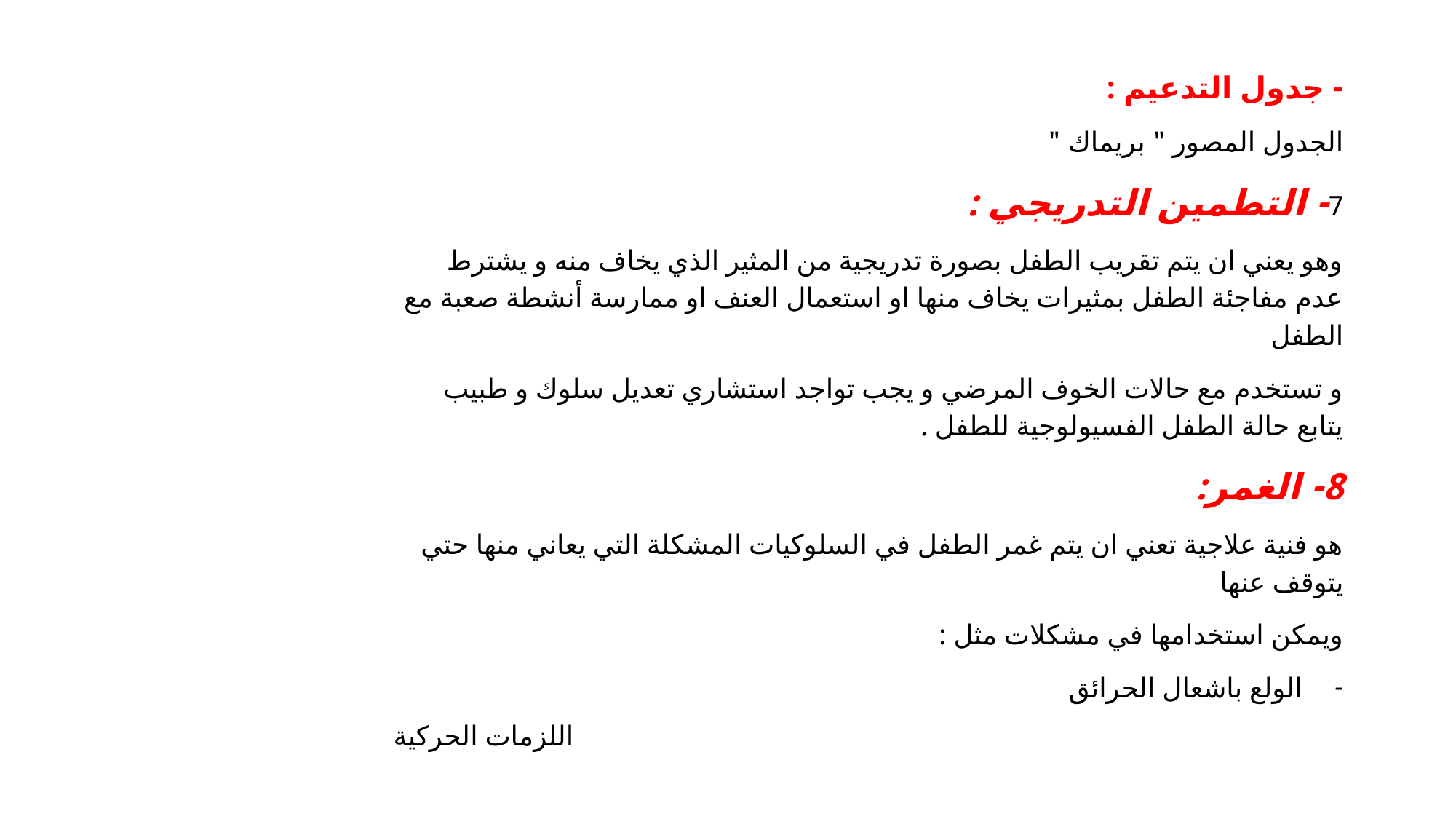

- جدول التدعيم :
الجدول المصور " بريماك "
7- التطمين التدريجي :
وهو يعني ان يتم تقريب الطفل بصورة تدريجية من المثير الذي يخاف منه و يشترط عدم مفاجئة الطفل بمثيرات يخاف منها او استعمال العنف او ممارسة أنشطة صعبة مع الطفل
و تستخدم مع حالات الخوف المرضي و يجب تواجد استشاري تعديل سلوك و طبيب يتابع حالة الطفل الفسيولوجية للطفل .
8- الغمر:
هو فنية علاجية تعني ان يتم غمر الطفل في السلوكيات المشكلة التي يعاني منها حتي يتوقف عنها
ويمكن استخدامها في مشكلات مثل :
الولع باشعال الحرائق
اللزمات الحركية